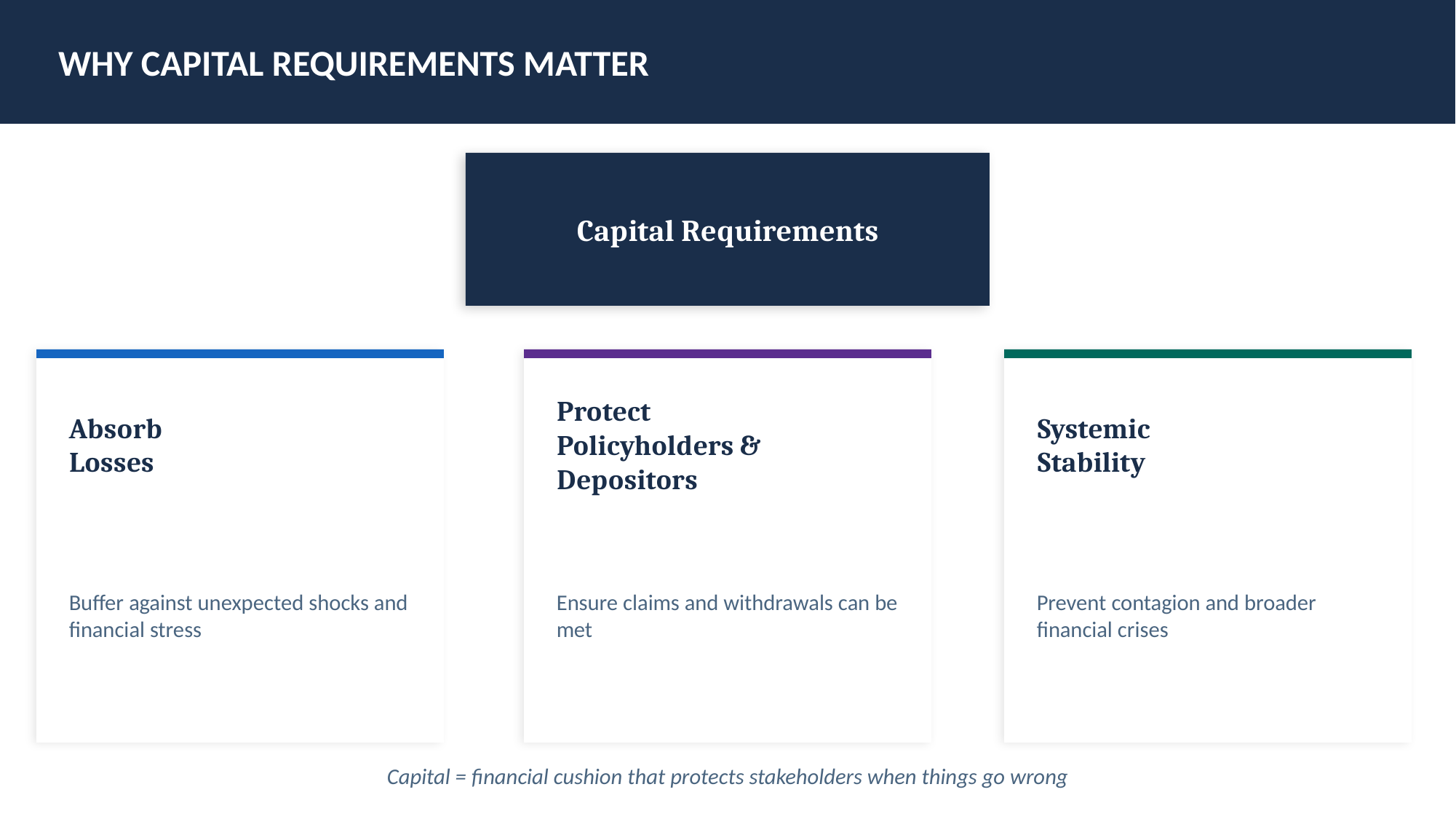

WHY CAPITAL REQUIREMENTS MATTER

Capital Requirements

Absorb
Losses
Protect
Policyholders & Depositors
Systemic
Stability
Buffer against unexpected shocks and financial stress
Ensure claims and withdrawals can be met
Prevent contagion and broader financial crises
Capital = financial cushion that protects stakeholders when things go wrong